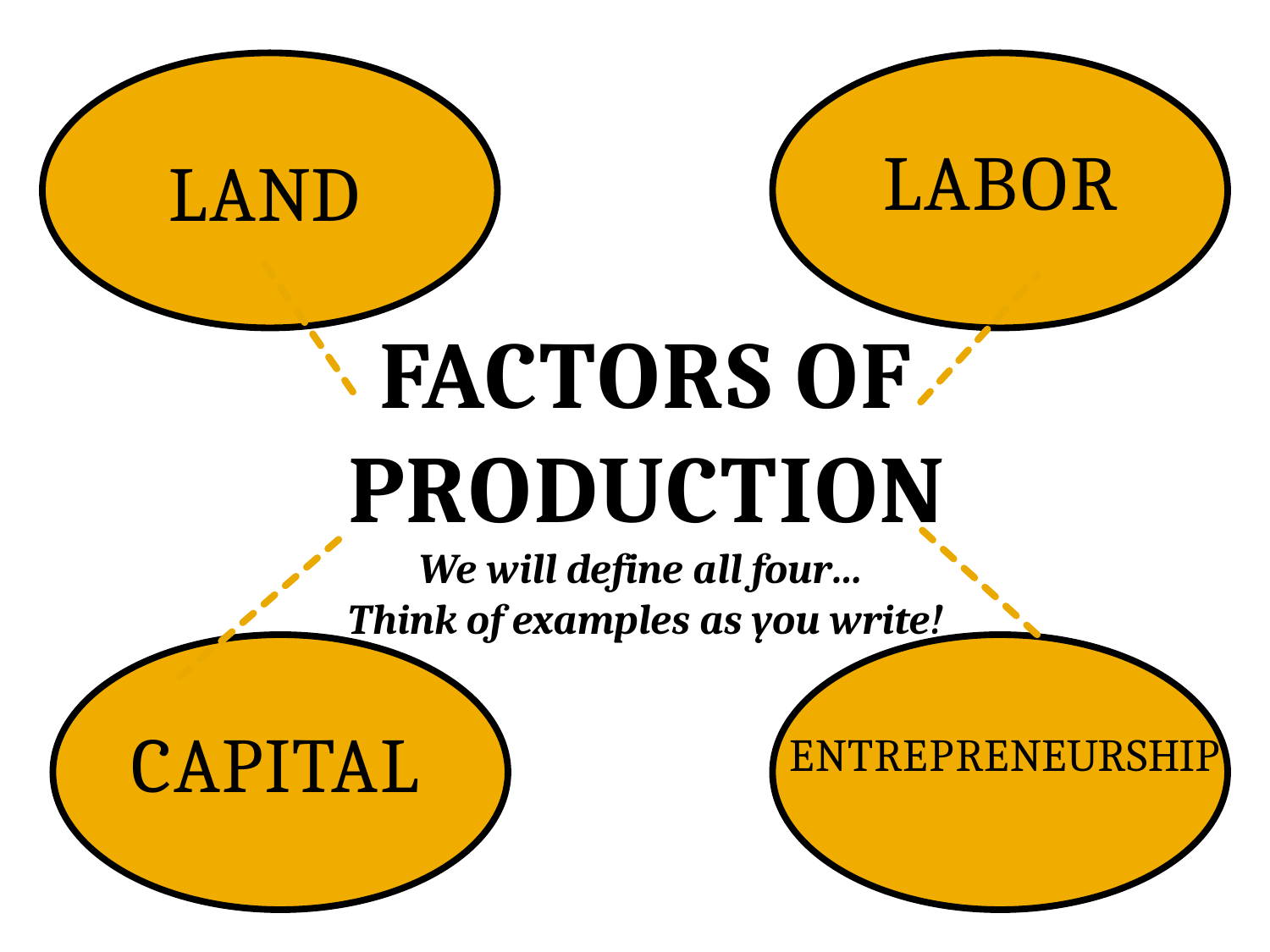

LABOR
LAND
FACTORS OF PRODUCTION
We will define all four…
Think of examples as you write!

CAPITAL
ENTREPRENEURSHIP